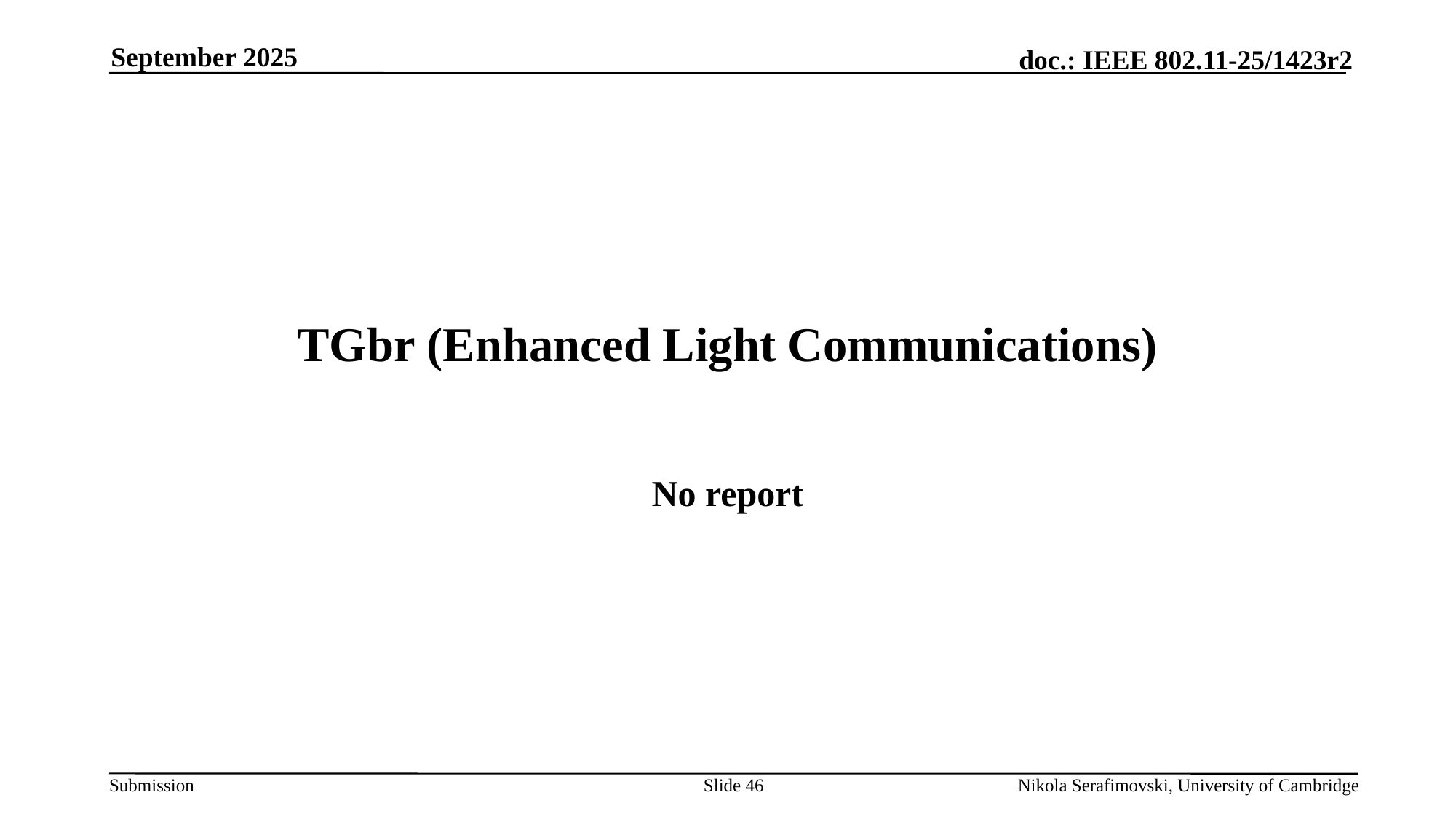

September 2025
# TGbr (Enhanced Light Communications)
No report
Slide 46
Nikola Serafimovski, University of Cambridge